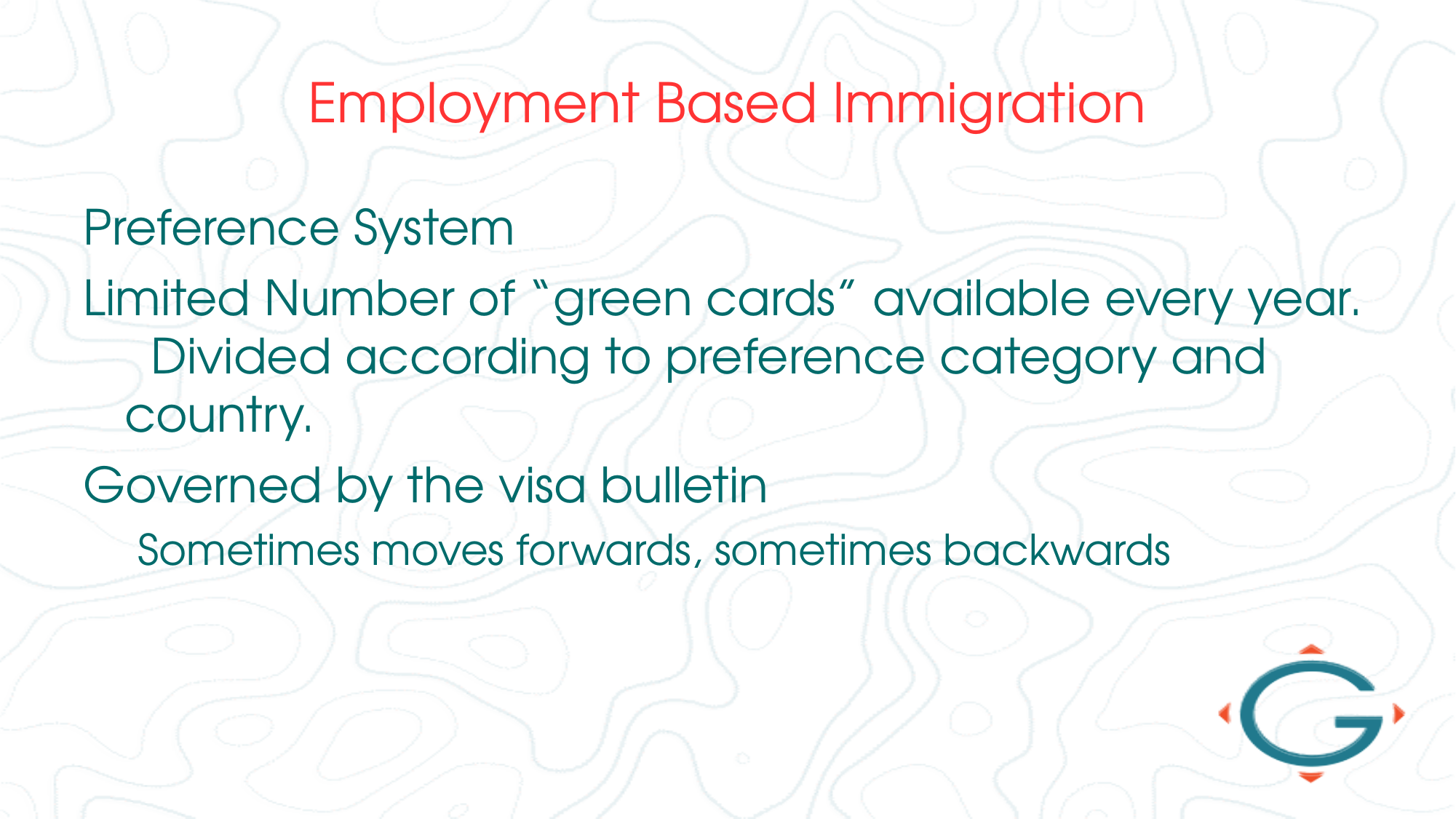

# Employment Based Immigration
Preference System
Limited Number of “green cards” available every year.   Divided according to preference category and country.
Governed by the visa bulletin
Sometimes moves forwards, sometimes backwards